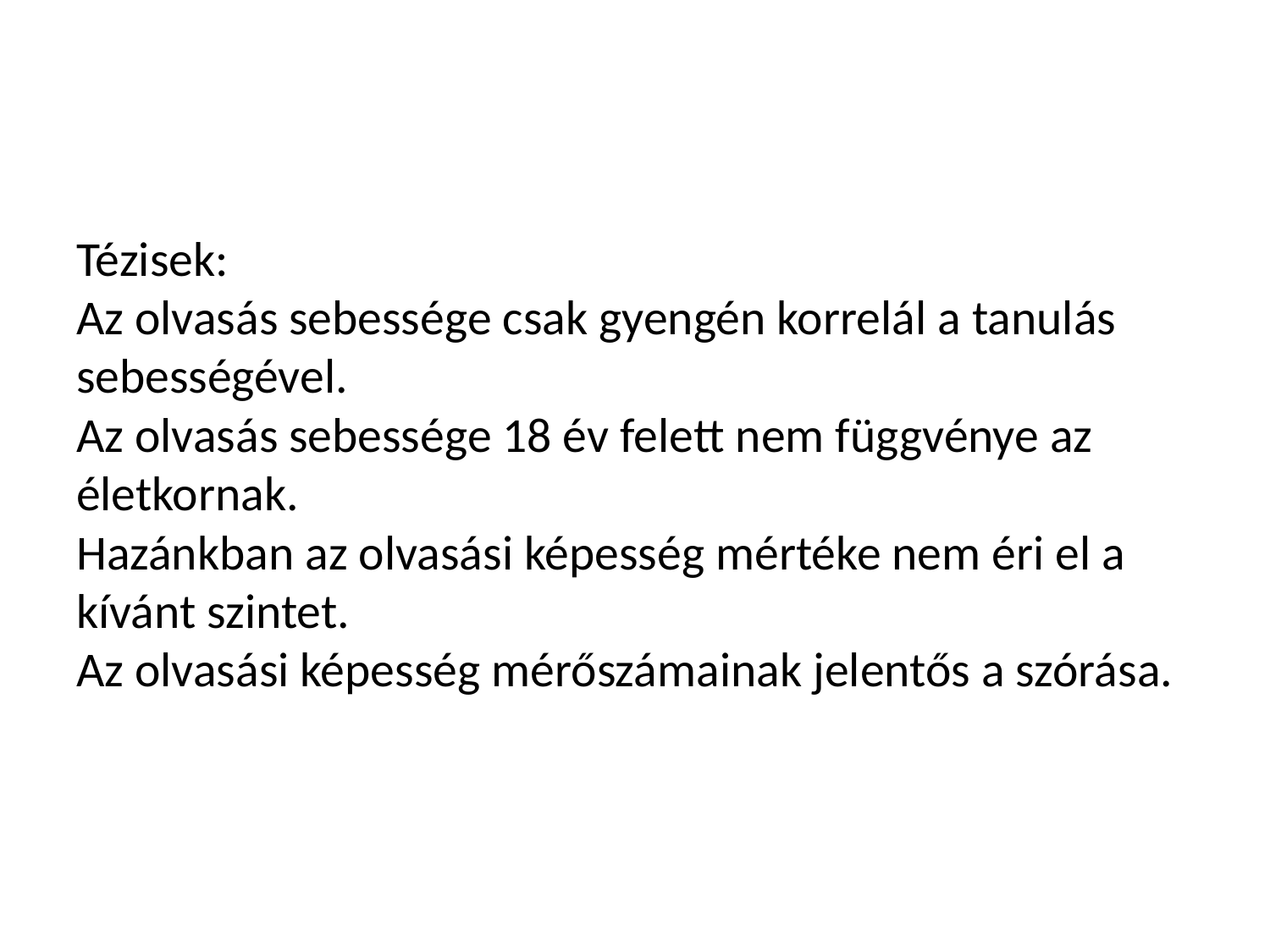

# Tézisek: Az olvasás sebessége csak gyengén korrelál a tanulás sebességével. Az olvasás sebessége 18 év felett nem függvénye az életkornak. Hazánkban az olvasási képesség mértéke nem éri el a kívánt szintet. Az olvasási képesség mérőszámainak jelentős a szórása.